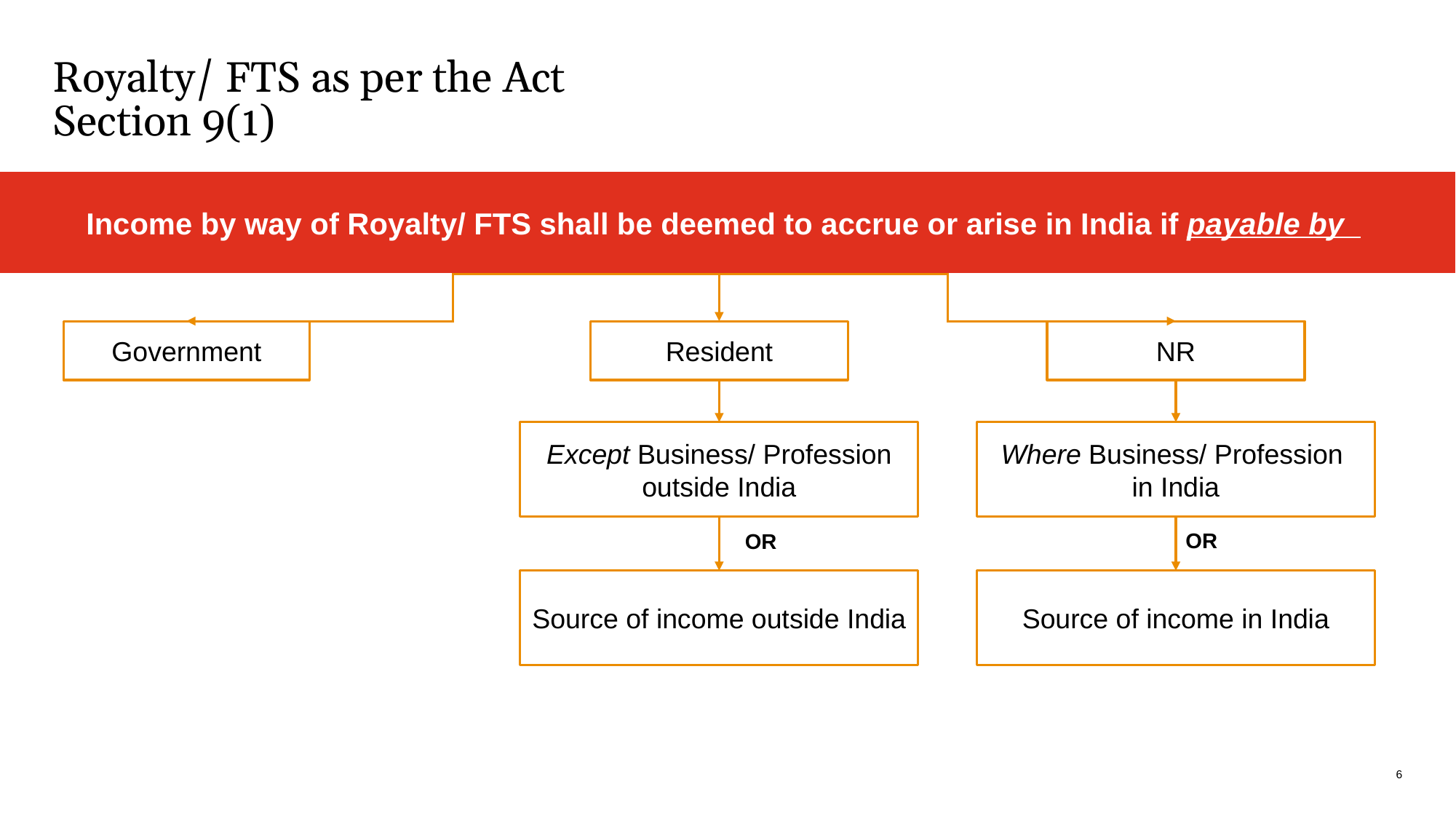

# Royalty/ FTS as per the Act Section 9(1)
Income by way of Royalty/ FTS shall be deemed to accrue or arise in India if payable by
Government
Resident
NR
Except Business/ Profession outside India
Where Business/ Profession
in India
OR
OR
Source of income outside India
Source of income in India
6